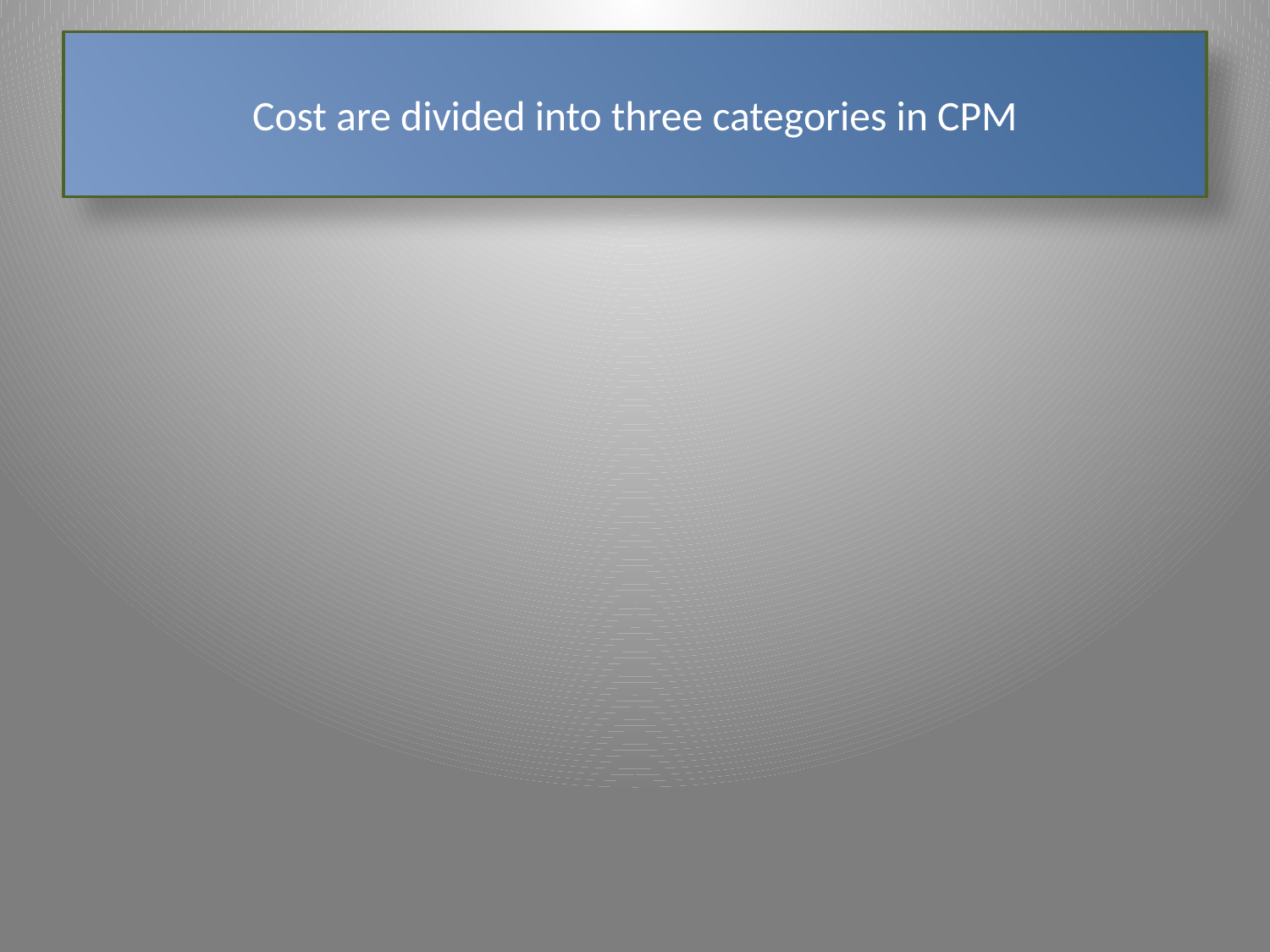

# Cost are divided into three categories in CPM
Cost